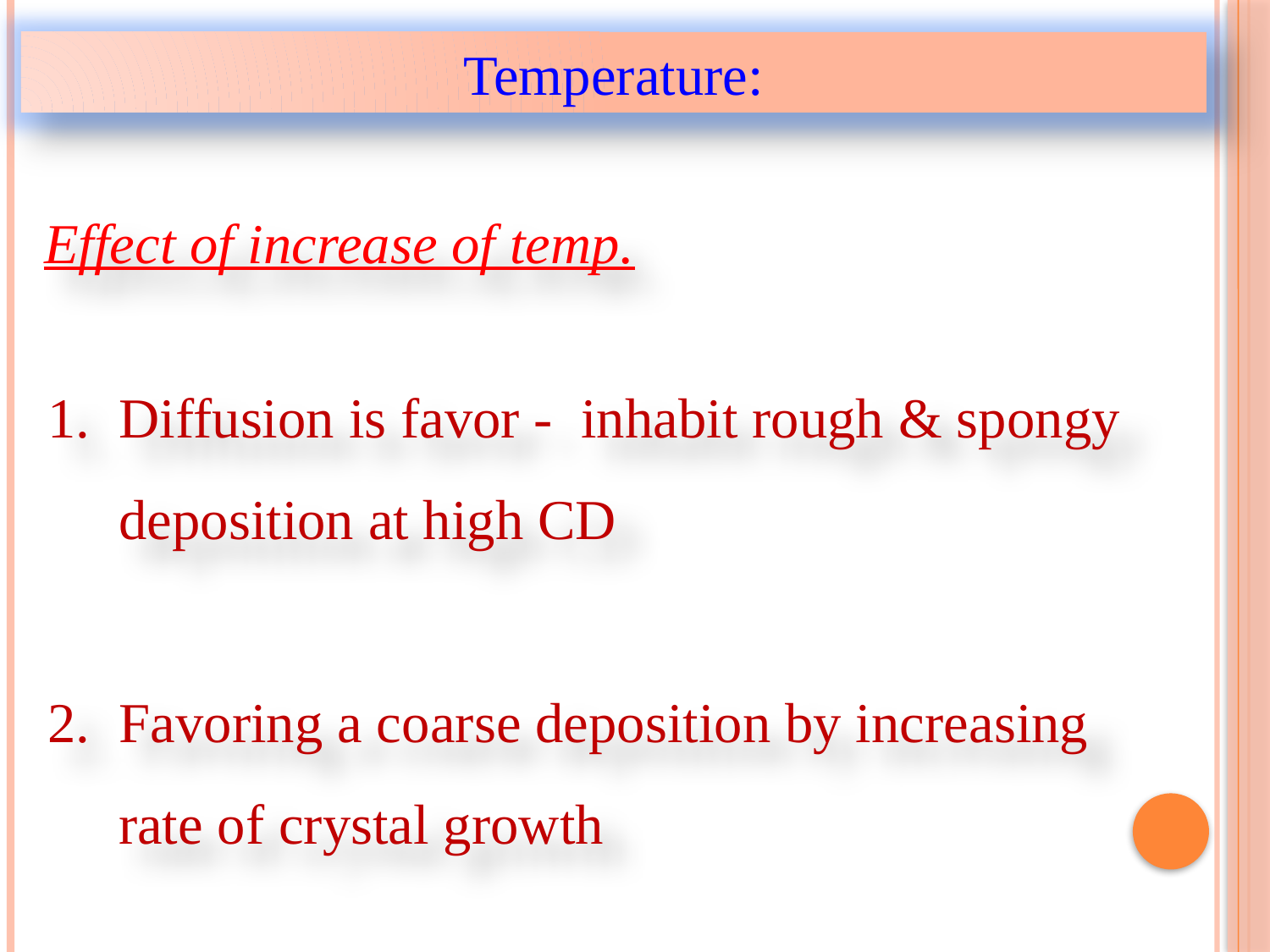

Temperature:
Effect of increase of temp.
Diffusion is favor -  inhabit rough & spongy
     deposition at high CD

Favoring a coarse deposition by increasing
     rate of crystal growth